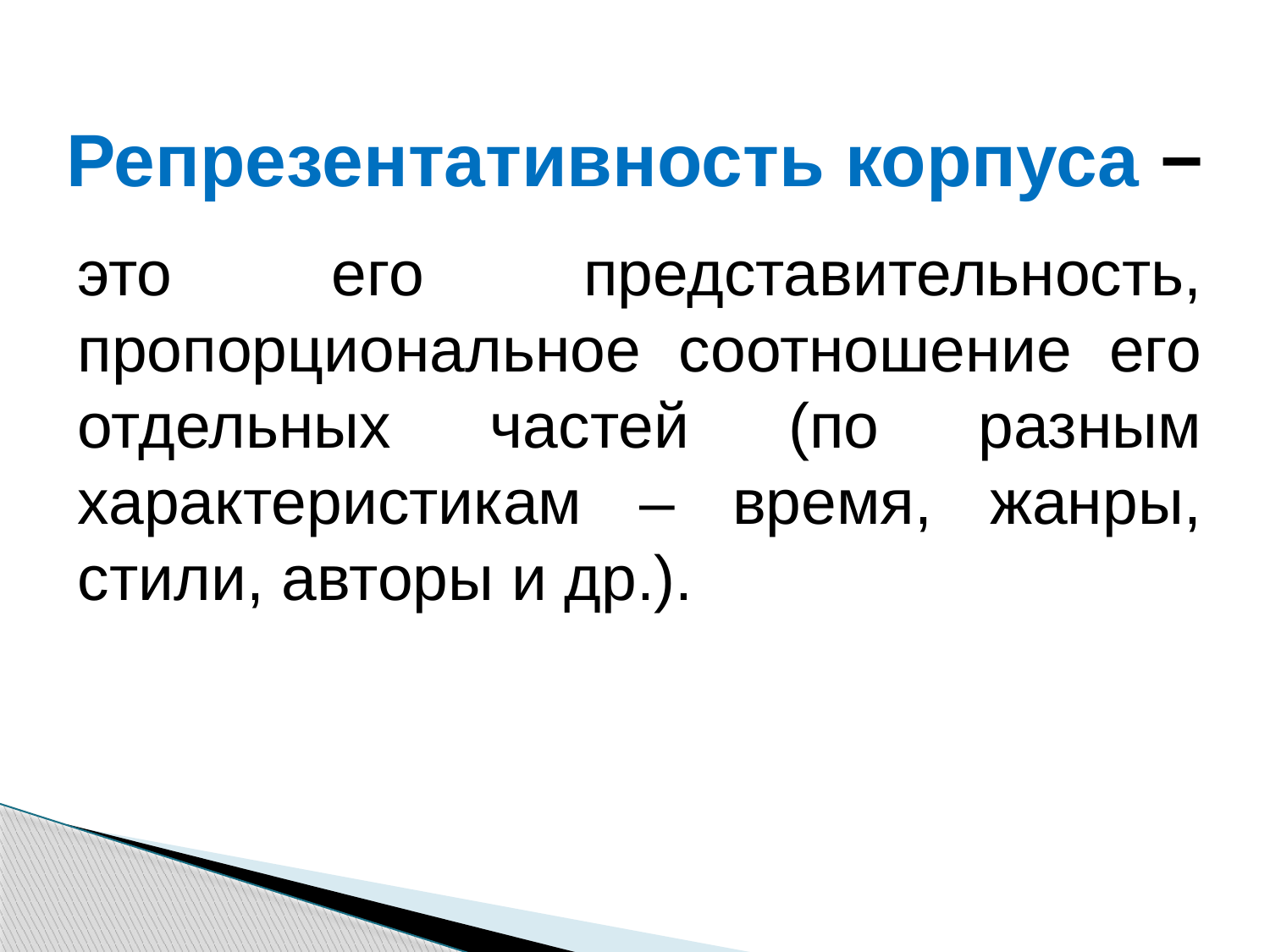

# Репрезентативность корпуса −
это его представительность, пропорциональное соотношение его отдельных частей (по разным характеристикам – время, жанры, стили, авторы и др.).